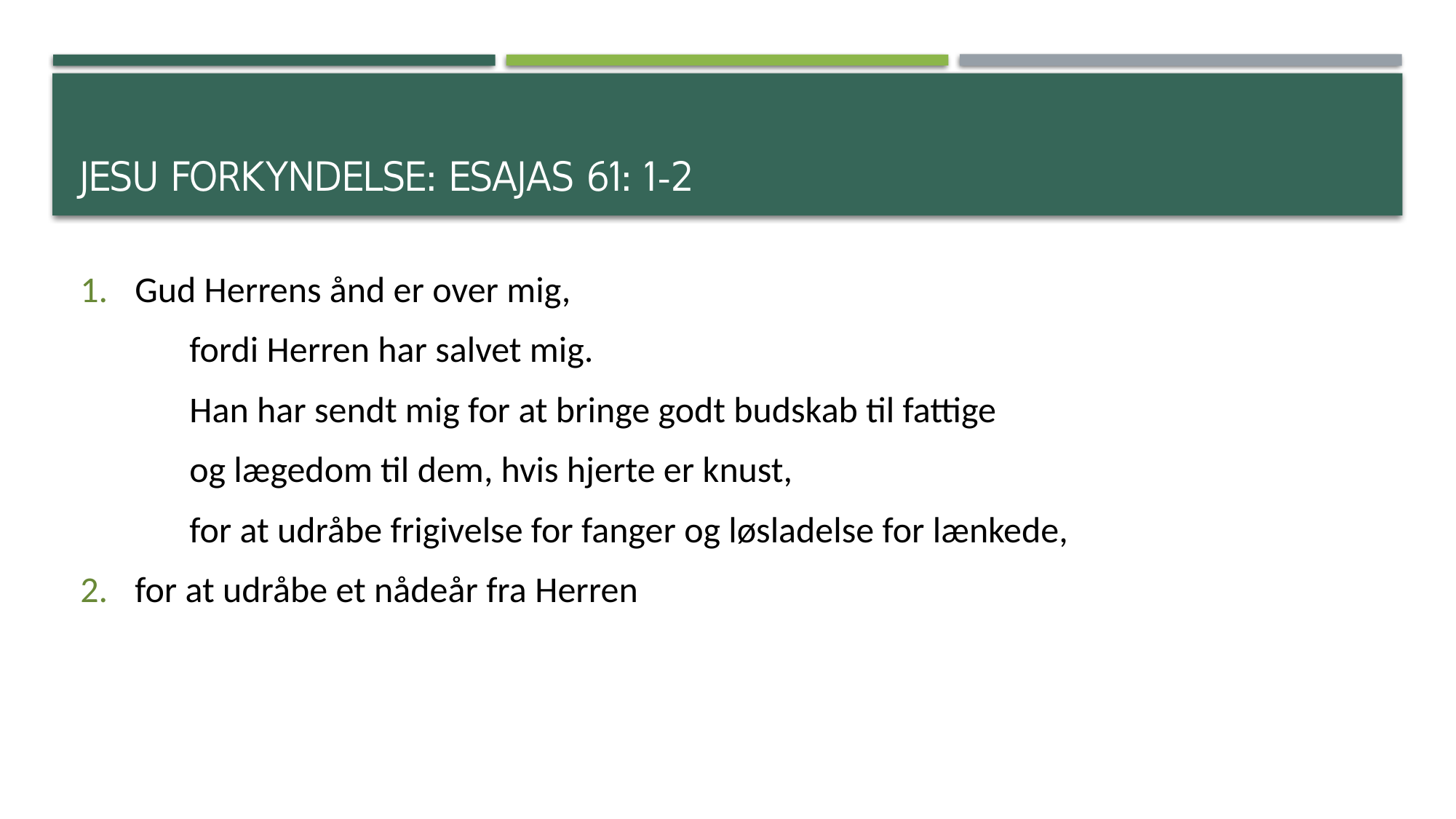

# Jesu forkyndelse: Esajas 61: 1-2
Gud Herrens ånd er over mig,
	fordi Herren har salvet mig.
	Han har sendt mig for at bringe godt budskab til fattige
	og lægedom til dem, hvis hjerte er knust,
	for at udråbe frigivelse for fanger og løsladelse for lænkede,
for at udråbe et nådeår fra Herren